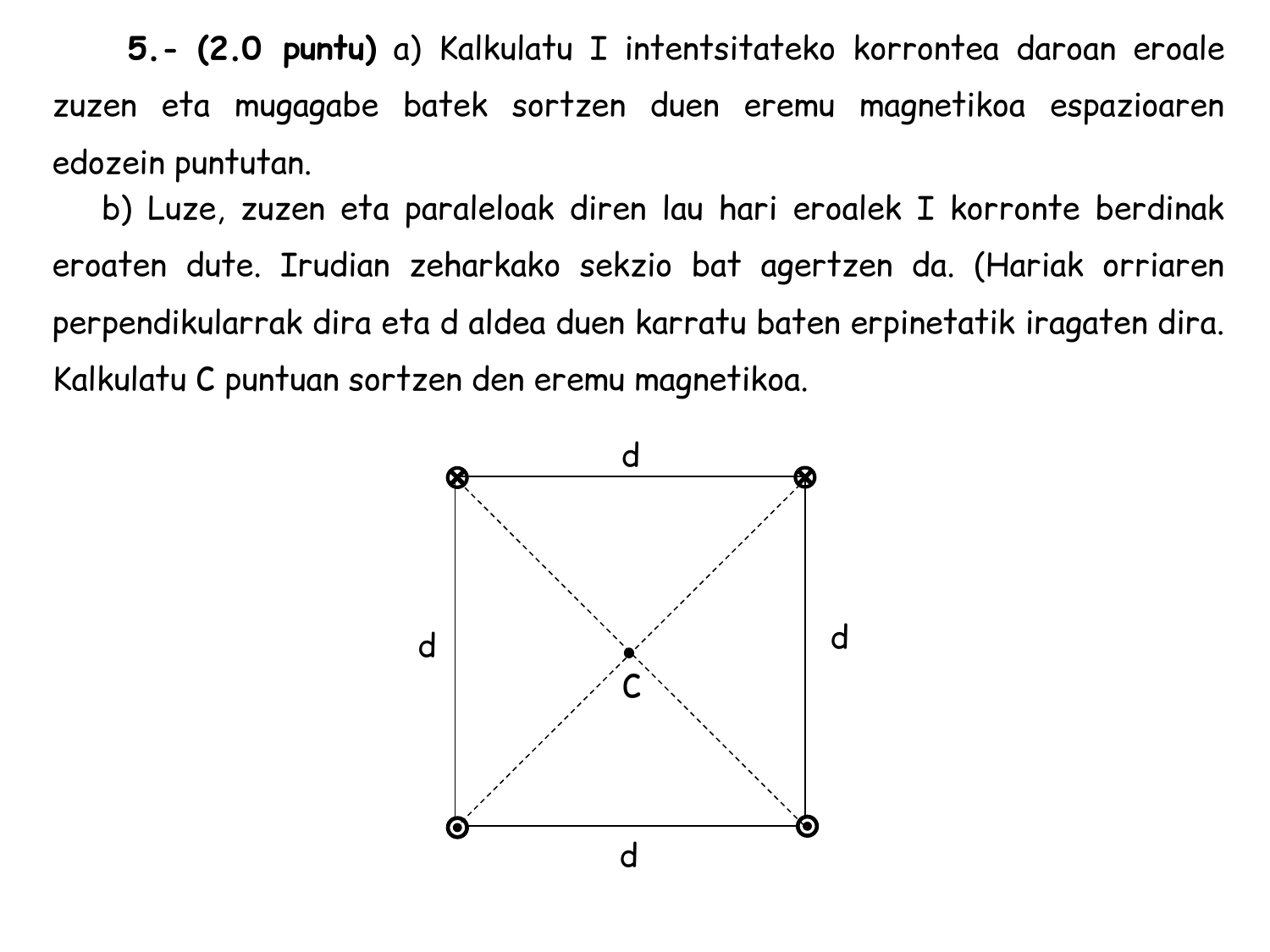

5.- (2.0 puntu) a) Kalkulatu I intentsitateko korrontea daroan eroale zuzen eta mugagabe batek sortzen duen eremu magnetikoa espazioaren edozein puntutan.

b) Luze, zuzen eta paraleloak diren lau hari eroalek I korronte berdinak eroaten dute. Irudian zeharkako sekzio bat agertzen da. (Hariak orriaren perpendikularrak dira eta d aldea duen karratu baten erpinetatik iragaten dira. Kalkulatu C puntuan sortzen den eremu magnetikoa.
d

d
d

C

d